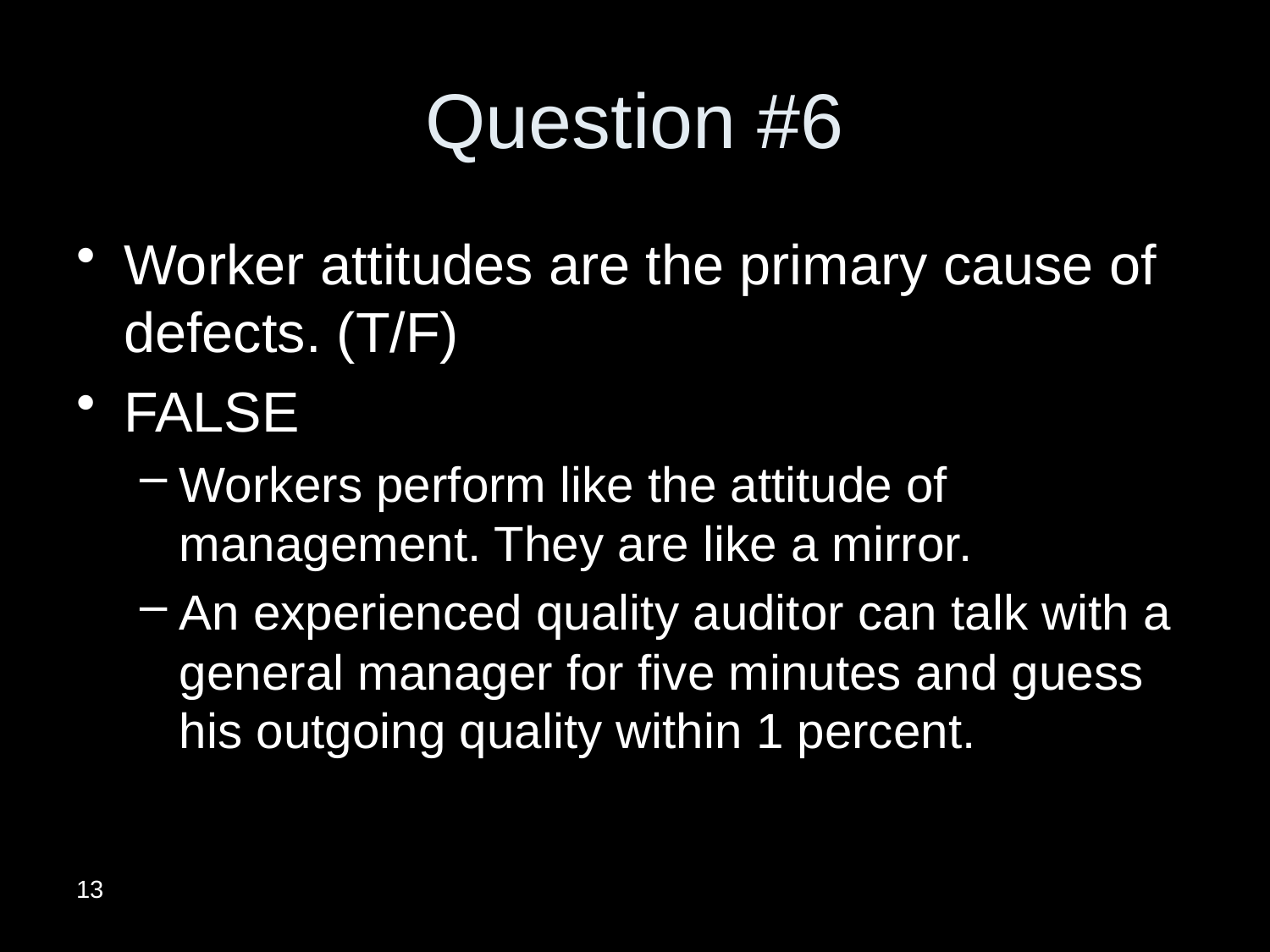

# Question #6
Worker attitudes are the primary cause of defects. (T/F)
FALSE
Workers perform like the attitude of management. They are like a mirror.
An experienced quality auditor can talk with a general manager for five minutes and guess his outgoing quality within 1 percent.
13